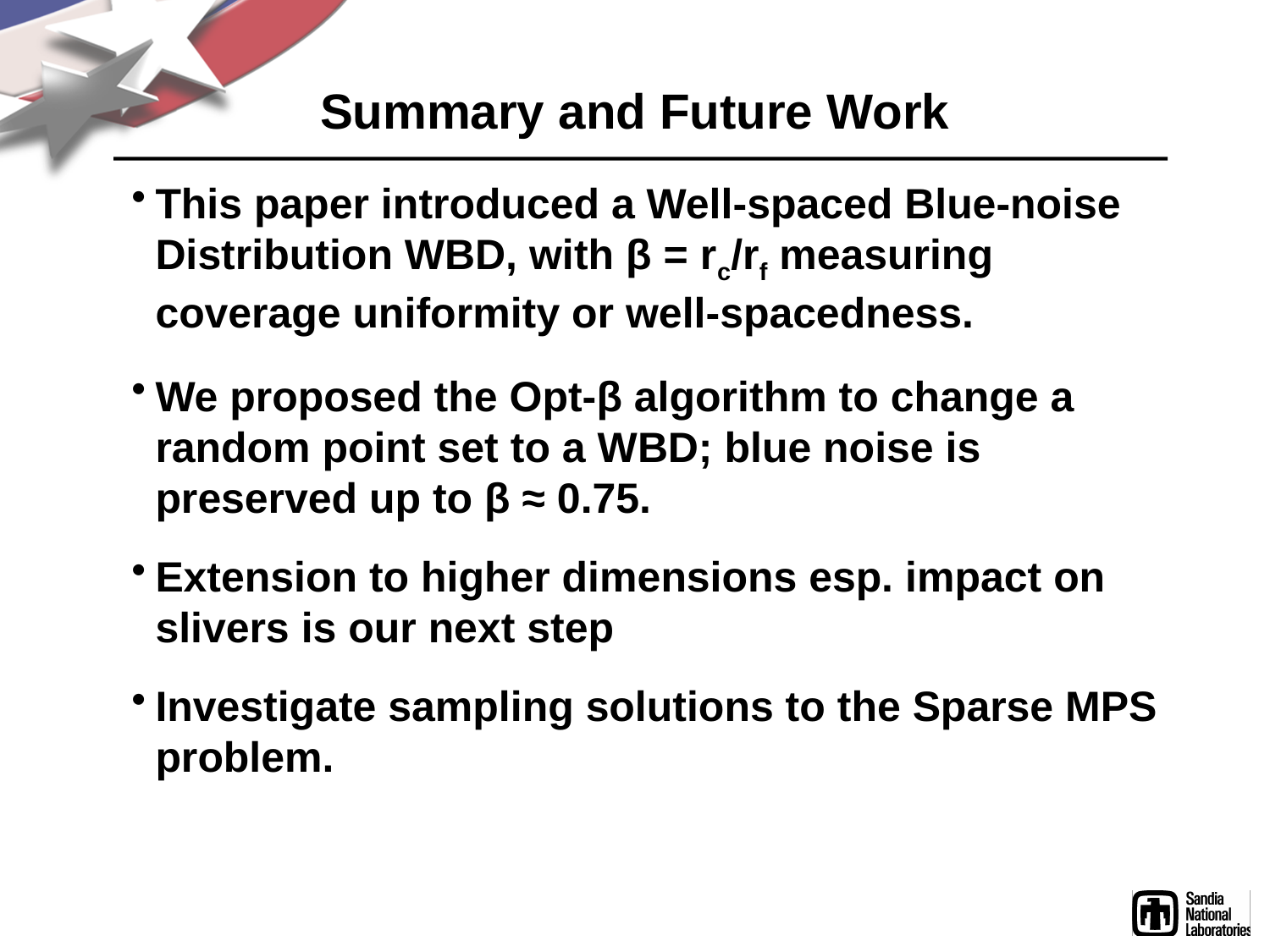

# Summary and Future Work
This paper introduced a Well-spaced Blue-noise Distribution WBD, with β = rc/rf measuring coverage uniformity or well-spacedness.

We proposed the Opt-β algorithm to change a random point set to a WBD; blue noise is preserved up to β ≈ 0.75.

Extension to higher dimensions esp. impact on slivers is our next step

Investigate sampling solutions to the Sparse MPS problem.